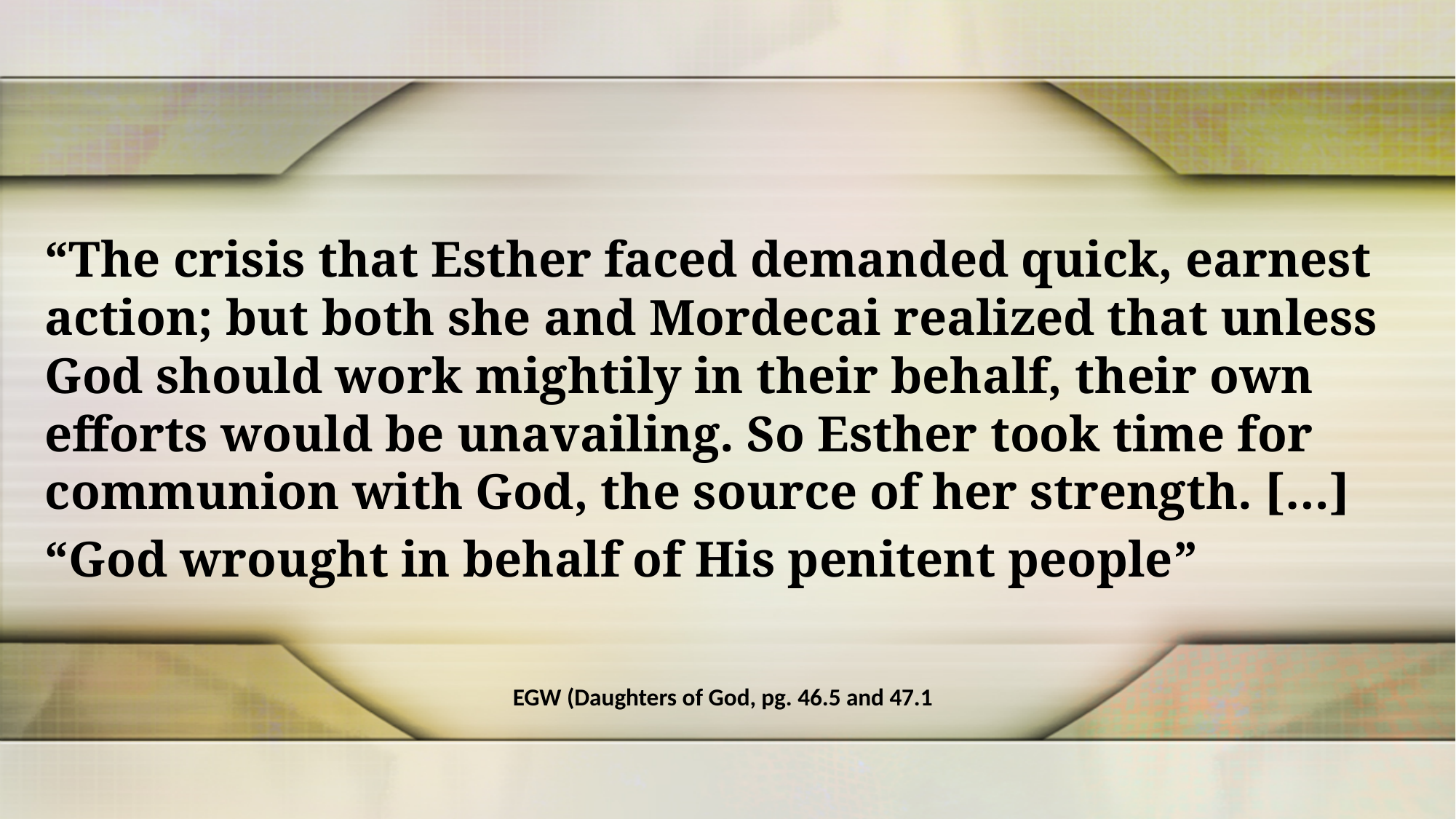

“The crisis that Esther faced demanded quick, earnest action; but both she and Mordecai realized that unless God should work mightily in their behalf, their own efforts would be unavailing. So Esther took time for communion with God, the source of her strength. […]
“God wrought in behalf of His penitent people”
EGW (Daughters of God, pg. 46.5 and 47.1